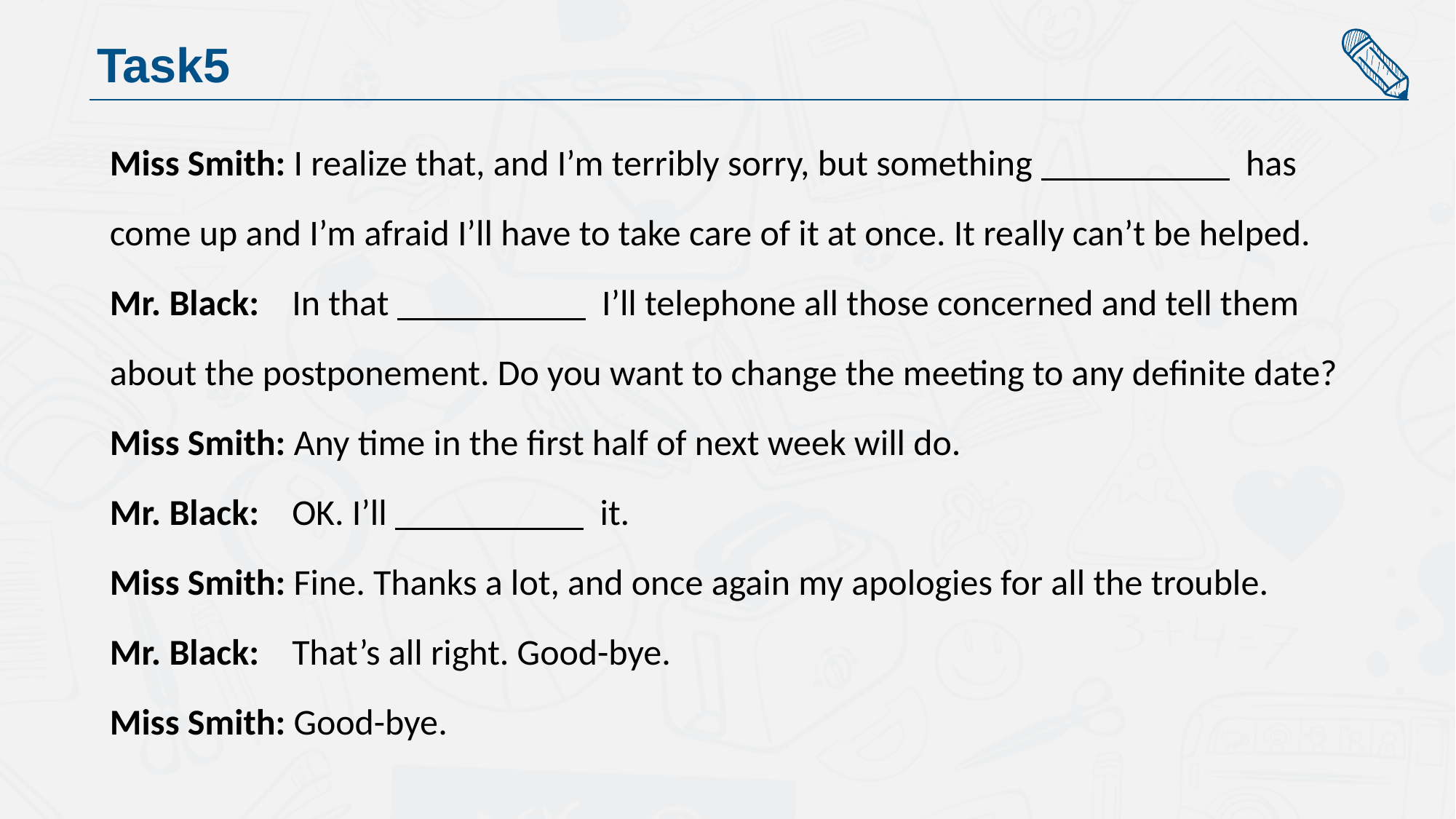

Task5

Miss Smith: I realize that, and I’m terribly sorry, but something                          has   come up and I’m afraid I’ll have to take care of it at once. It really can’t be helped.
Mr. Black:    In that                          I’ll telephone all those concerned and tell them about the postponement. Do you want to change the meeting to any definite date?
Miss Smith: Any time in the first half of next week will do.
Mr. Black:    OK. I’ll                          it.
Miss Smith: Fine. Thanks a lot, and once again my apologies for all the trouble.
Mr. Black:    That’s all right. Good-bye.
Miss Smith: Good-bye.